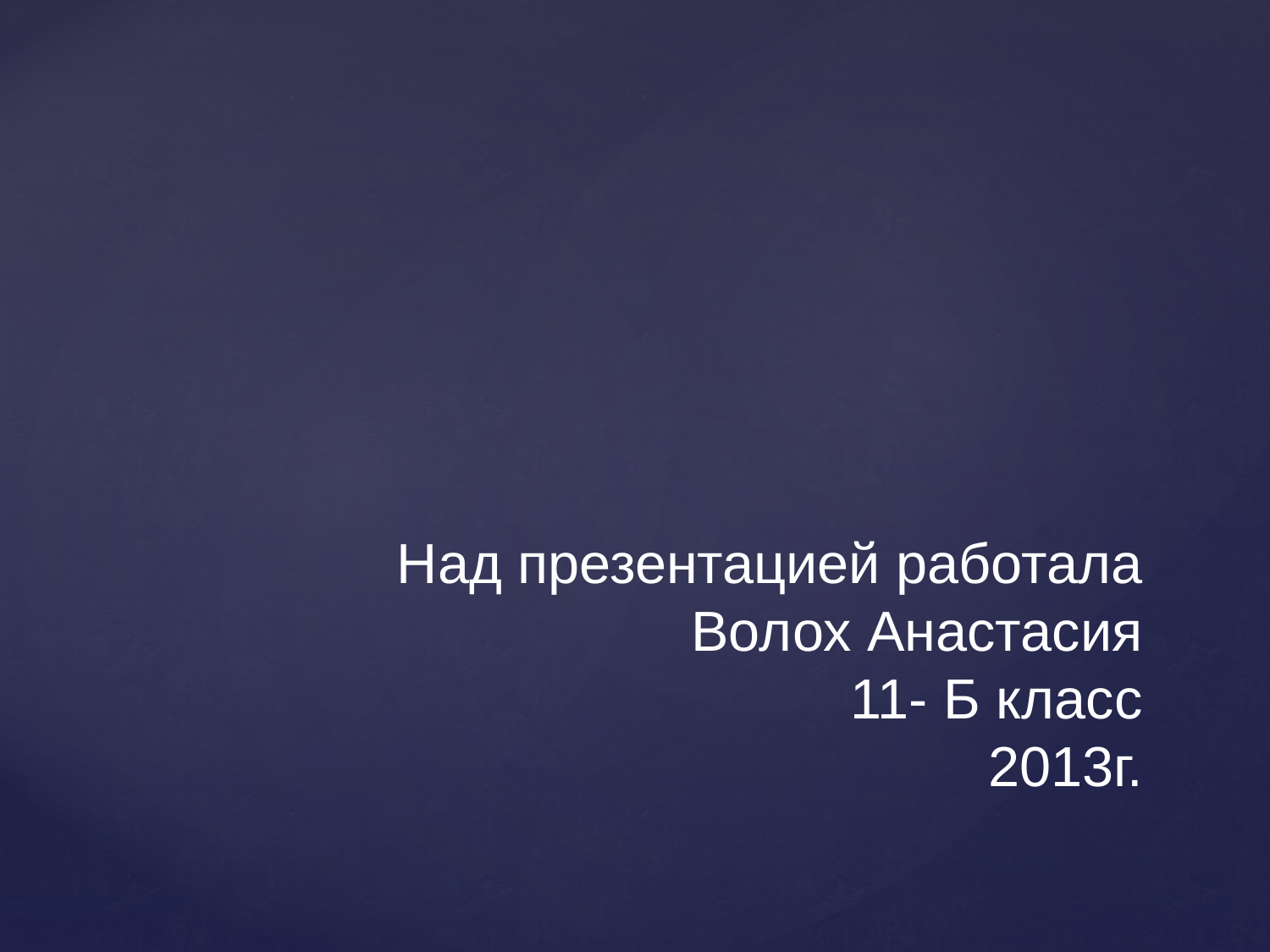

# Над презентацией работала Волох Анастасия 11- Б класс 2013г.